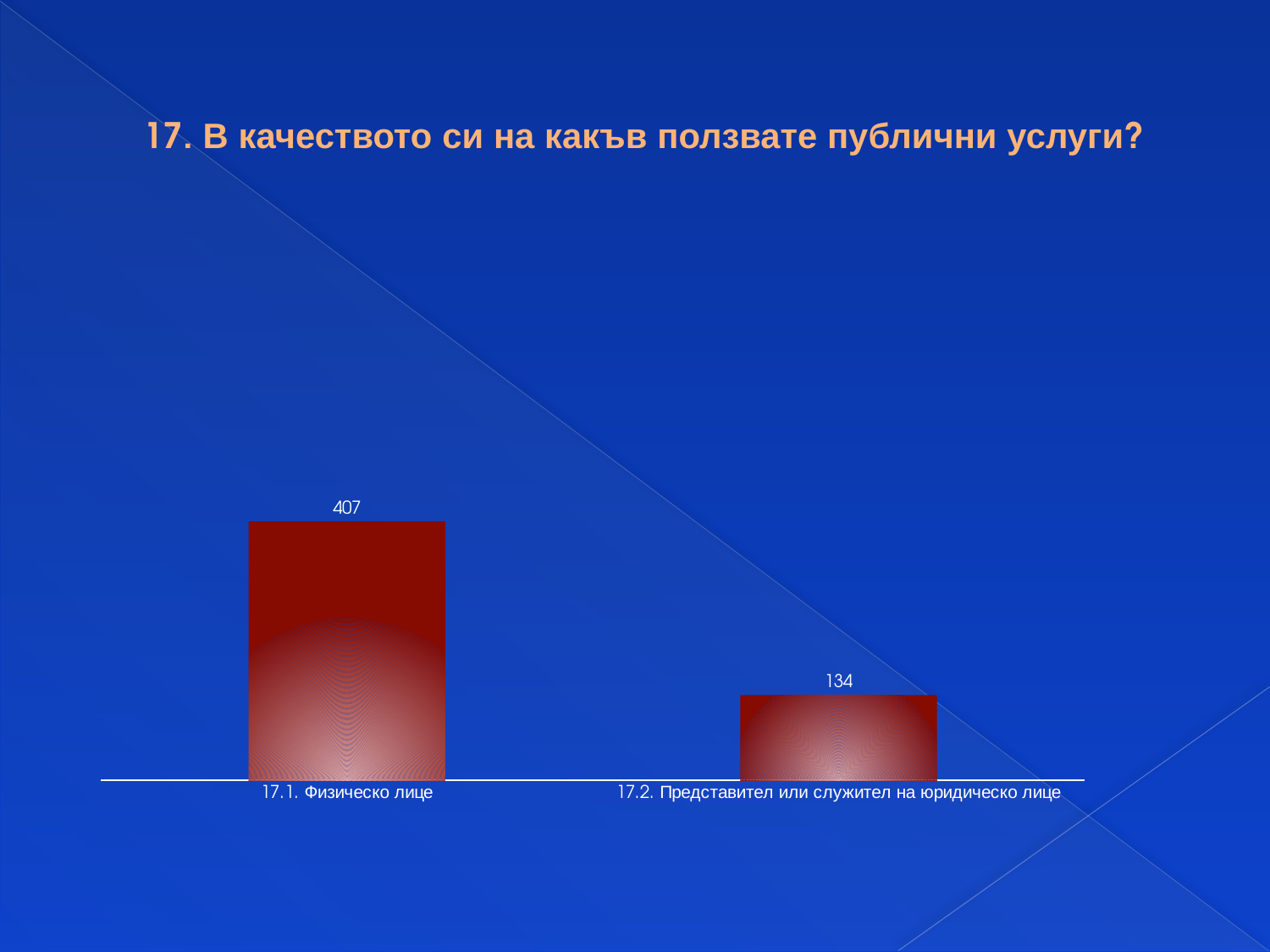

# 17. В качеството си на какъв ползвате публични услуги?

### Chart

| Category |  |
|---|---|
| 17.1. Физическо лице | 407.0 |
| 17.2. Представител или служител на юридическо лице | 134.0 |